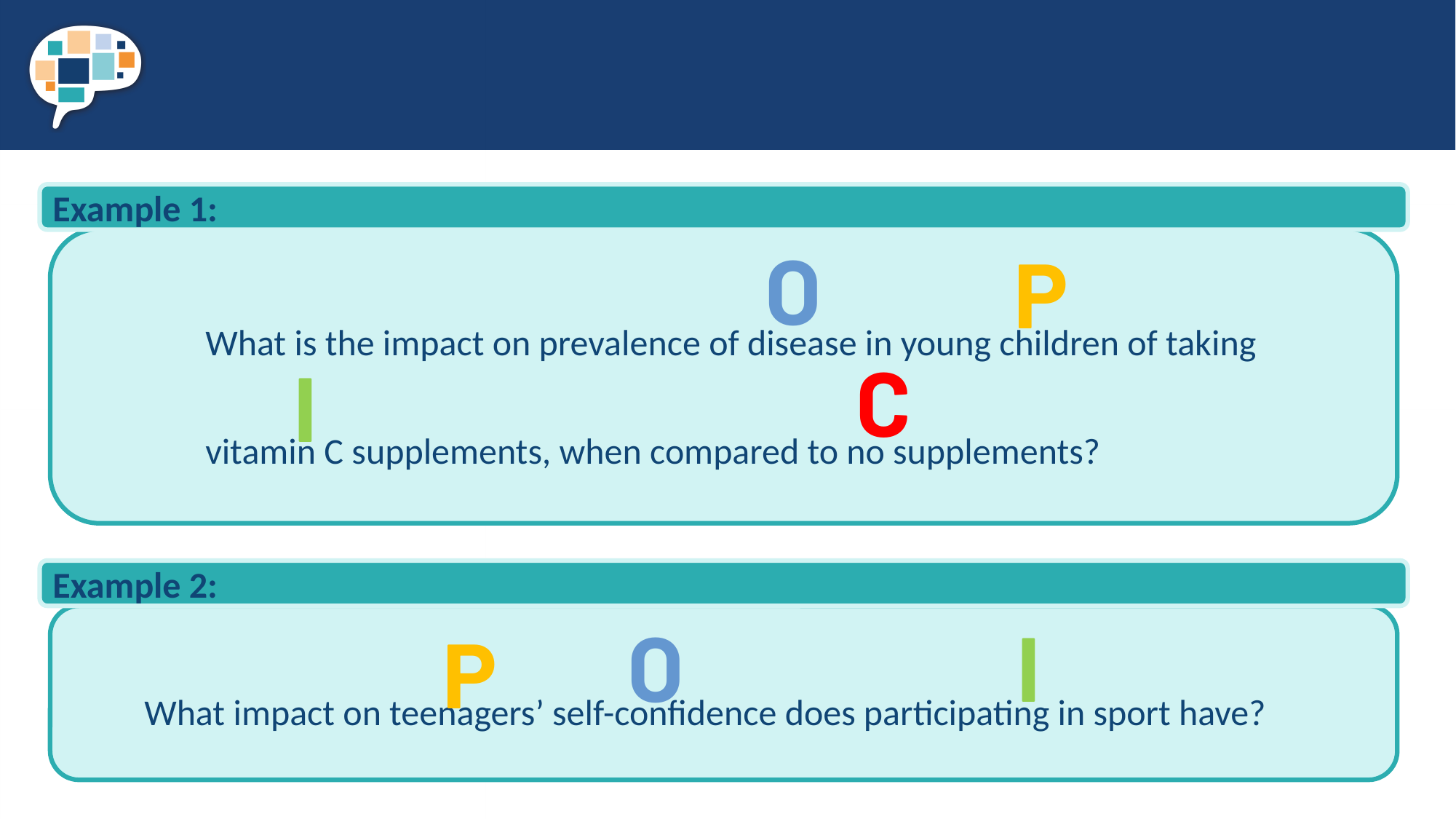

Example 1:

O
P
What is the impact on prevalence of disease in young children of taking

vitamin C supplements, when compared to no supplements?

C
I
Example 2:
I
O

P
What impact on teenagers’ self-confidence does participating in sport have?